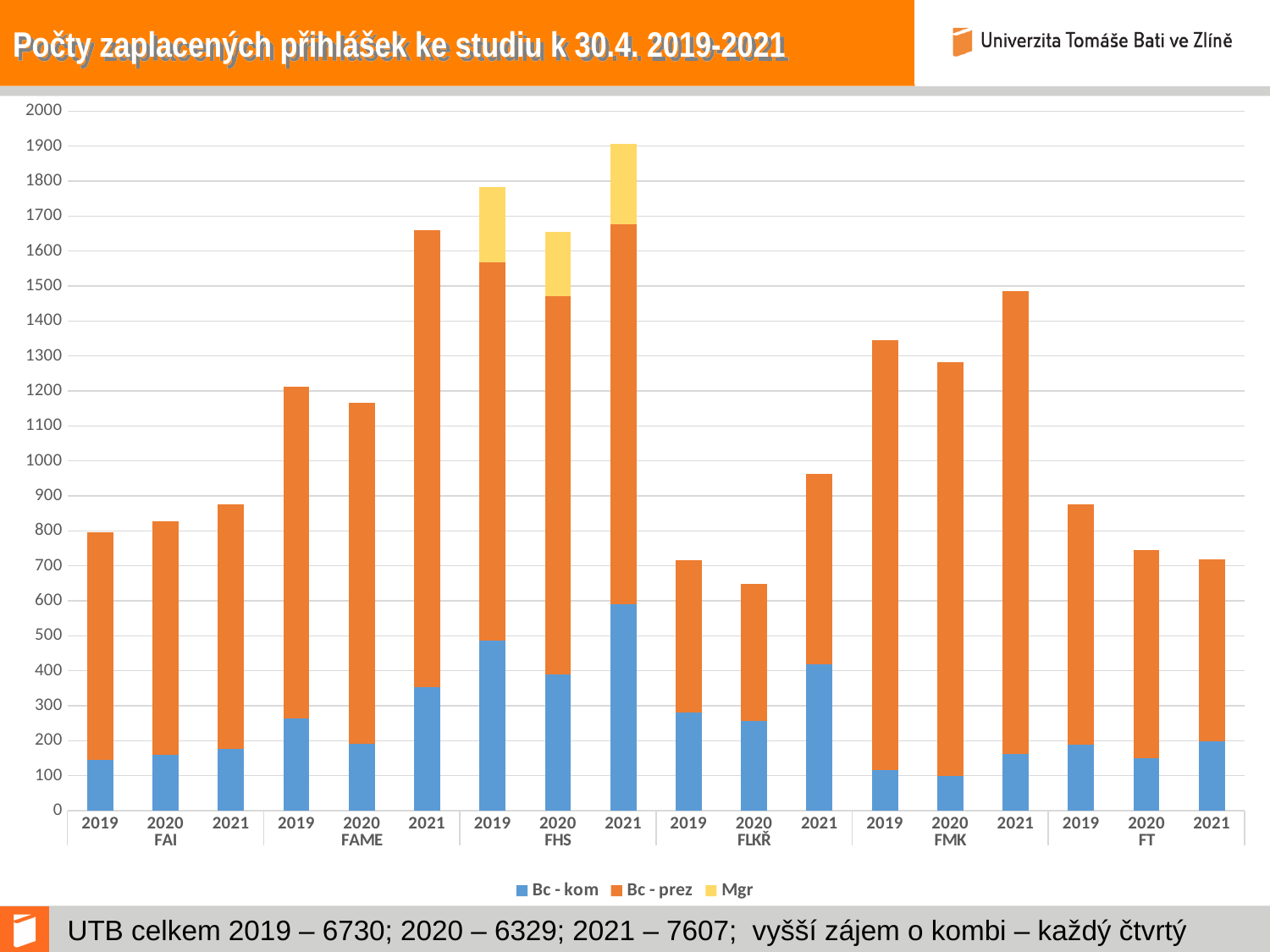

# Počty zaplacených přihlášek ke studiu k 30.4. 2019-2021

[unsupported chart]

UTB celkem 2019 – 6730; 2020 – 6329; 2021 – 7607;  vyšší zájem o kombi – každý čtvrtý